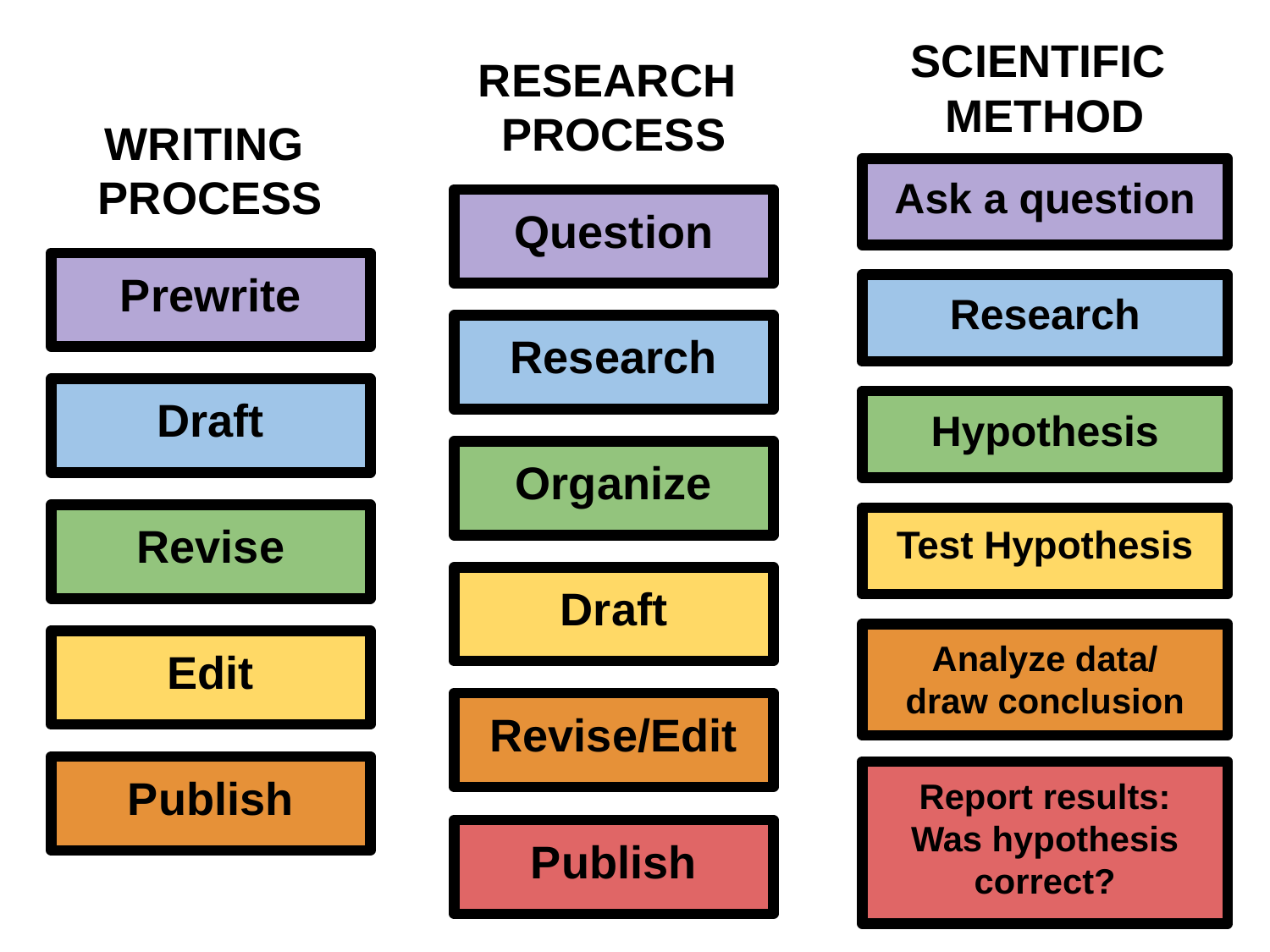

SCIENTIFIC
METHOD
Ask a question
Research
Hypothesis
Test Hypothesis
Analyze data/
draw conclusion
Report results:
Was hypothesis correct?
RESEARCH
PROCESS
Question
Research
Organize
Draft
Revise/Edit
Publish
WRITING
PROCESS
Prewrite
Draft
Revise
Edit
Publish